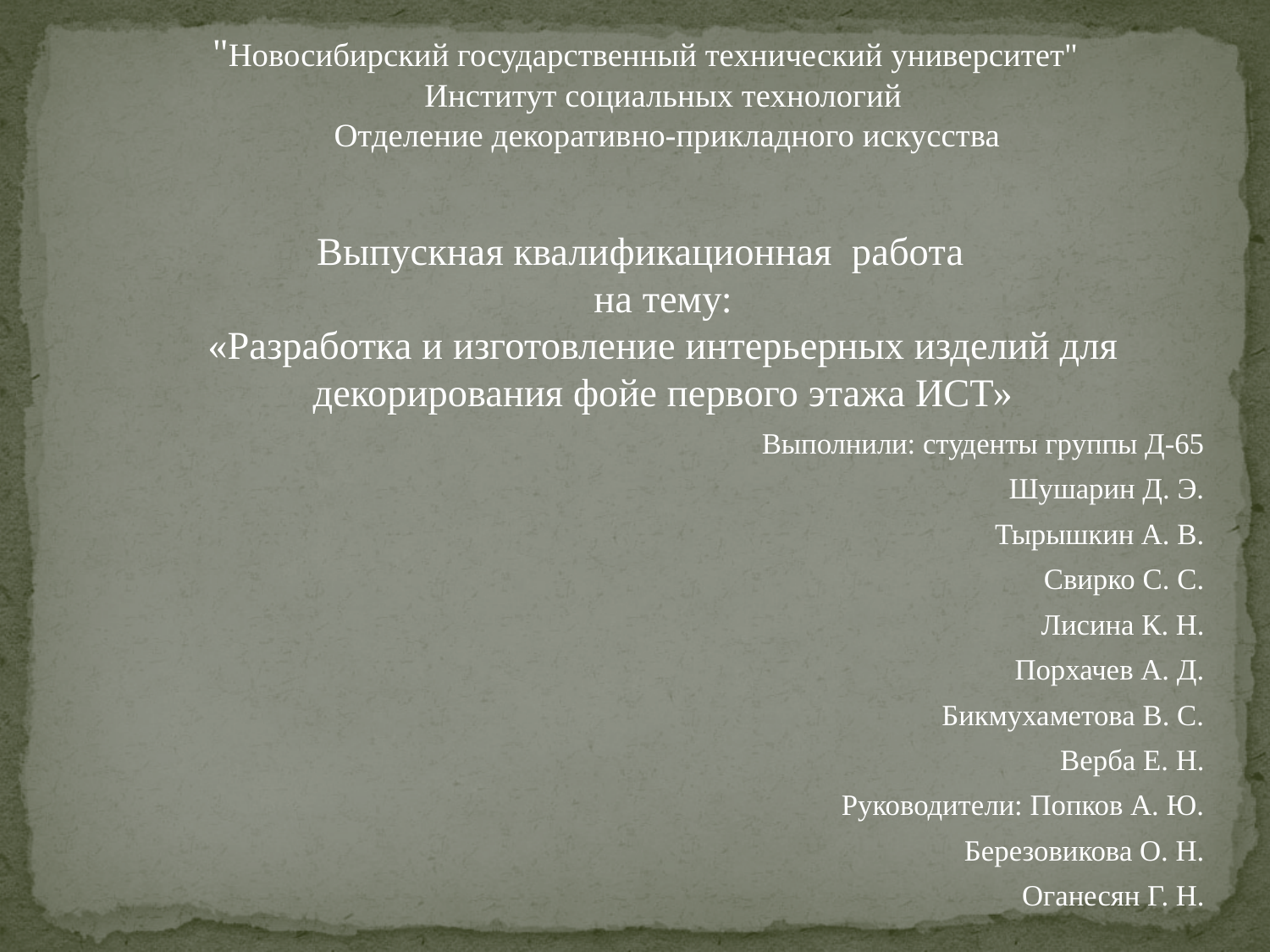

"Новосибирский государственный технический университет"
Институт социальных технологий
 Отделение декоративно-прикладного искусства
Выпускная квалификационная  работа
на тему:
«Разработка и изготовление интерьерных изделий для декорирования фойе первого этажа ИСТ»
Выполнили: студенты группы Д-65
Шушарин Д. Э.
Тырышкин А. В.
Свирко С. С.
Лисина К. Н.
Порхачев А. Д.
Бикмухаметова В. С.
Верба Е. Н.
Руководители: Попков А. Ю.
Березовикова О. Н.
Оганесян Г. Н.